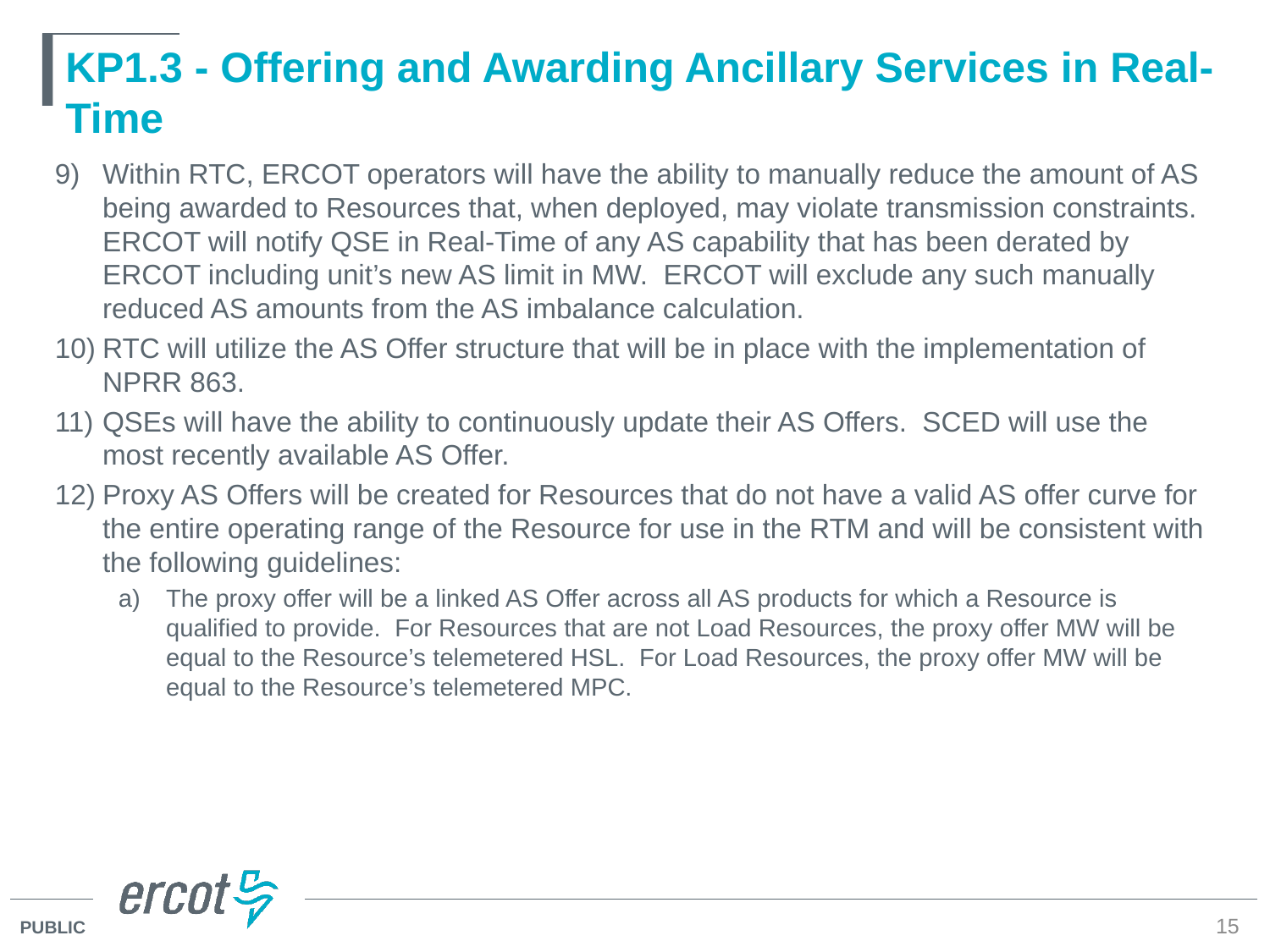

# KP1.3 - Offering and Awarding Ancillary Services in Real-Time
Within RTC, ERCOT operators will have the ability to manually reduce the amount of AS being awarded to Resources that, when deployed, may violate transmission constraints.  ERCOT will notify QSE in Real-Time of any AS capability that has been derated by ERCOT including unit’s new AS limit in MW.  ERCOT will exclude any such manually reduced AS amounts from the AS imbalance calculation.
RTC will utilize the AS Offer structure that will be in place with the implementation of NPRR 863.
QSEs will have the ability to continuously update their AS Offers.  SCED will use the most recently available AS Offer.
Proxy AS Offers will be created for Resources that do not have a valid AS offer curve for the entire operating range of the Resource for use in the RTM and will be consistent with the following guidelines:
The proxy offer will be a linked AS Offer across all AS products for which a Resource is qualified to provide.  For Resources that are not Load Resources, the proxy offer MW will be equal to the Resource’s telemetered HSL.  For Load Resources, the proxy offer MW will be equal to the Resource’s telemetered MPC.

15